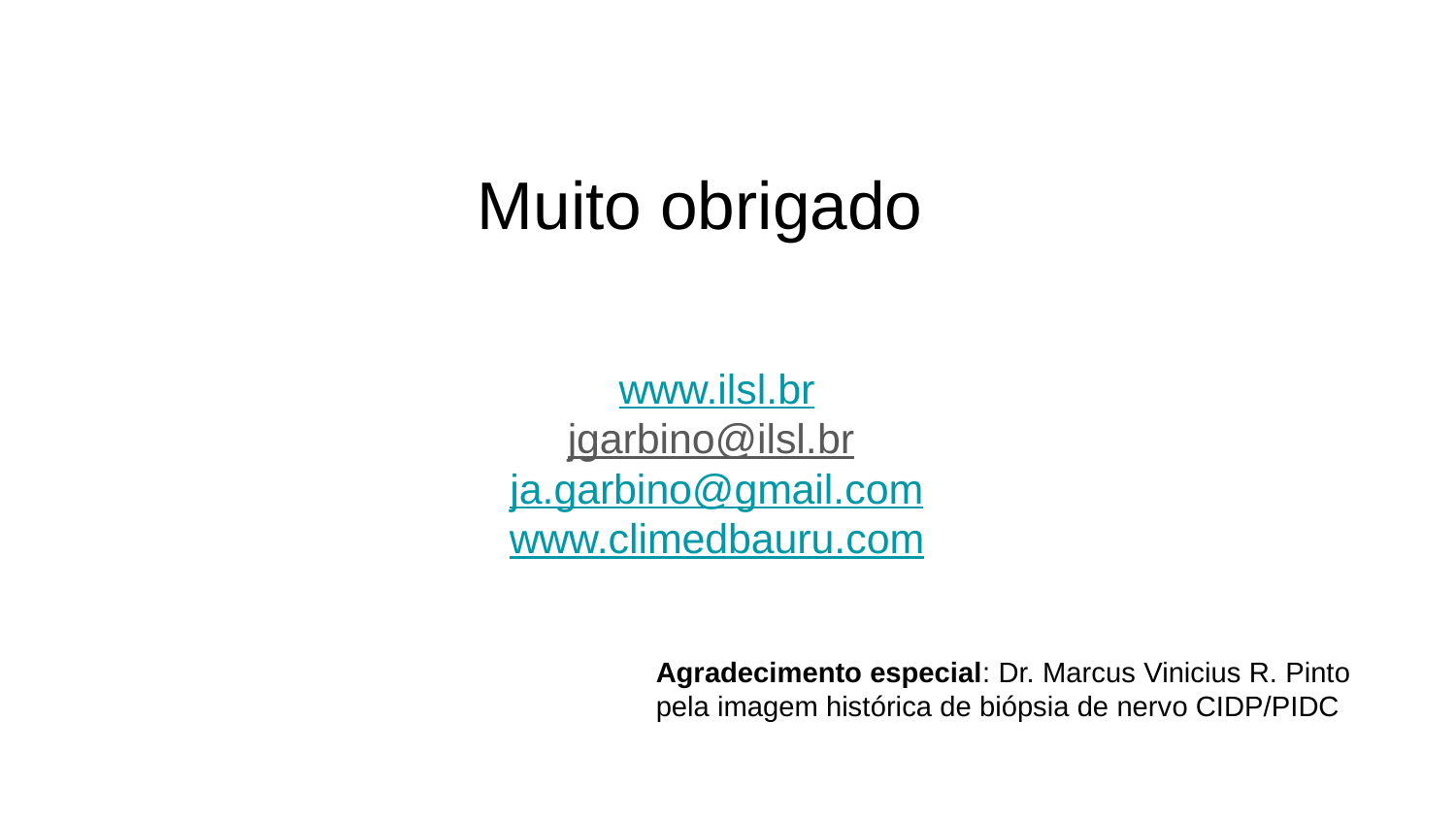

# Muito obrigado
www.ilsl.br
jgarbino@ilsl.br
ja.garbino@gmail.com
www.climedbauru.com

Agradecimento especial: Dr. Marcus Vinicius R. Pinto pela imagem histórica de biópsia de nervo CIDP/PIDC